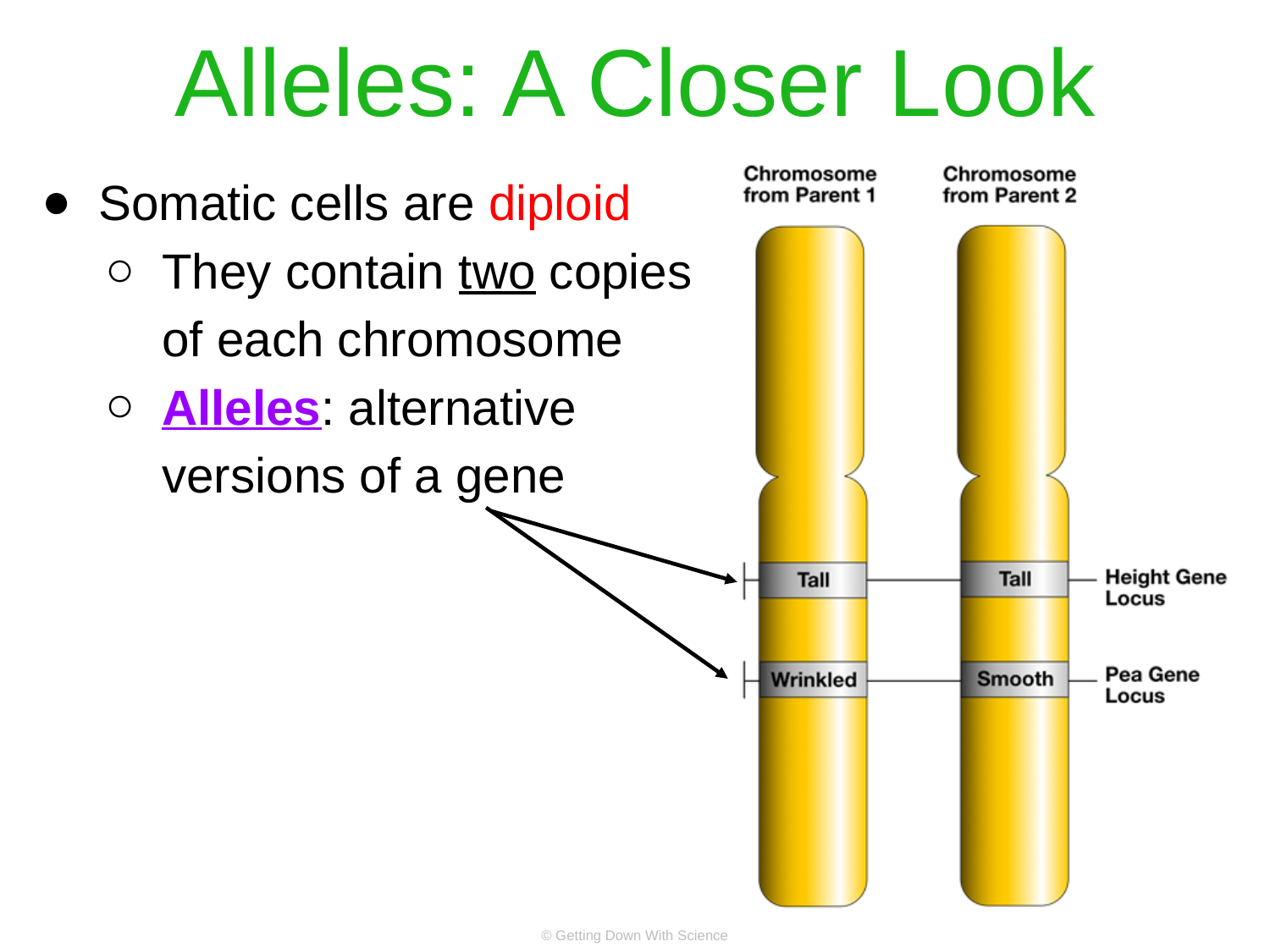

# Alleles: A Closer Look
Somatic cells are diploid
They contain two copies of each chromosome
Alleles: alternative versions of a gene